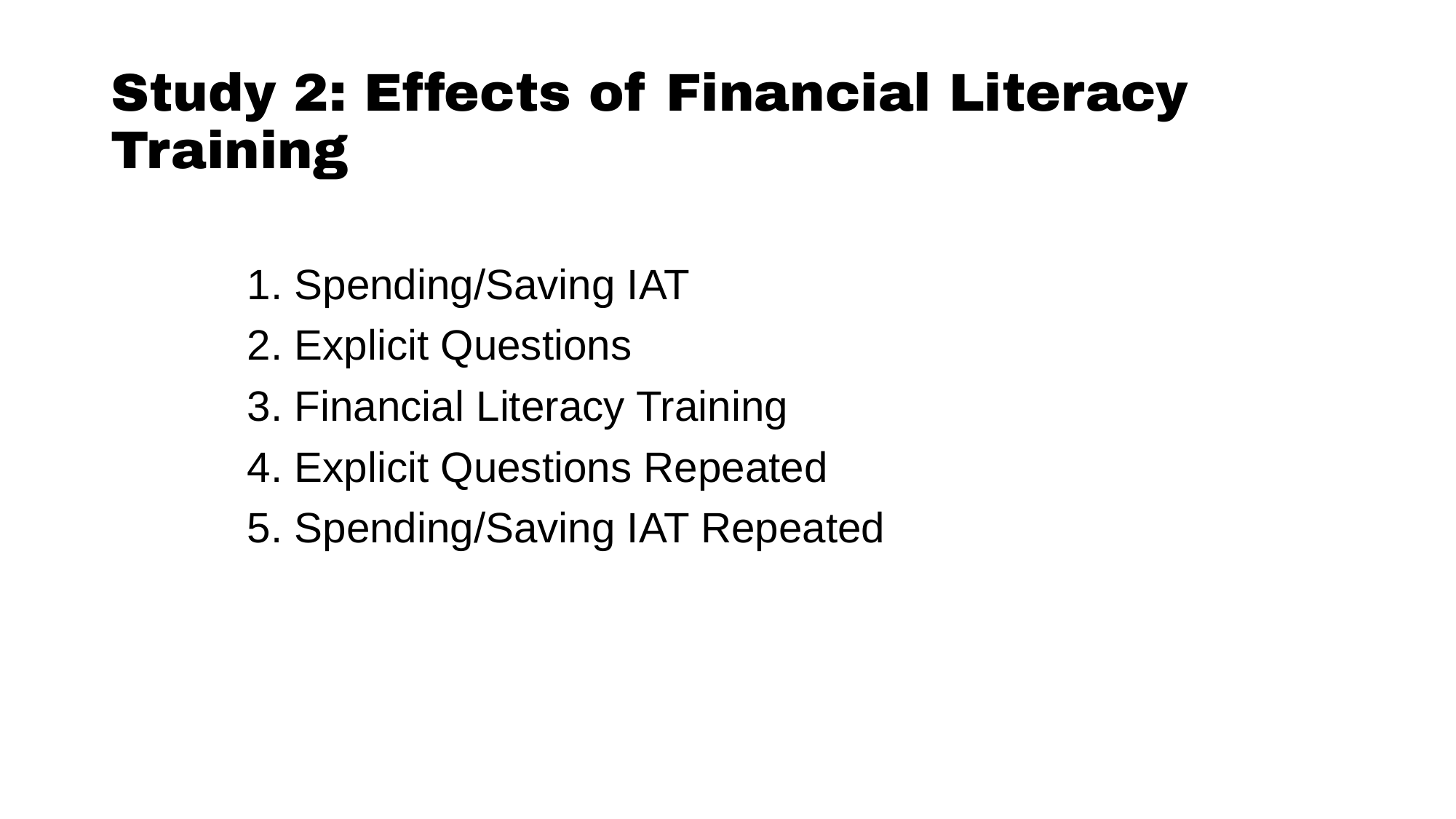

# Study 2: Effects of Financial Literacy Training

1. Spending/Saving IAT
2. Explicit Questions
3. Financial Literacy Training
4. Explicit Questions Repeated
5. Spending/Saving IAT Repeated